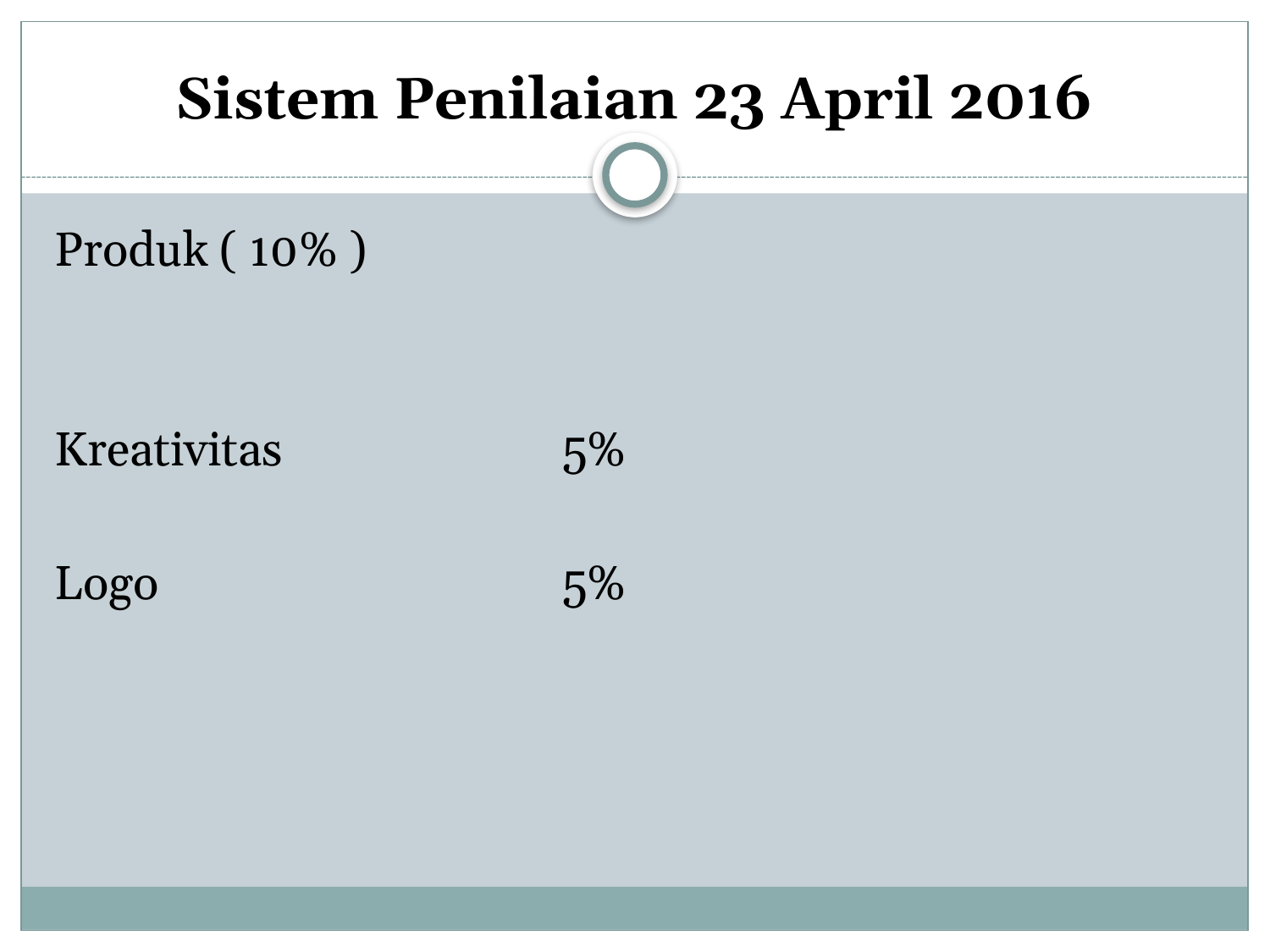

# Sistem Penilaian 23 April 2016
Produk ( 10% )

Kreativitas			5%

Logo				5%